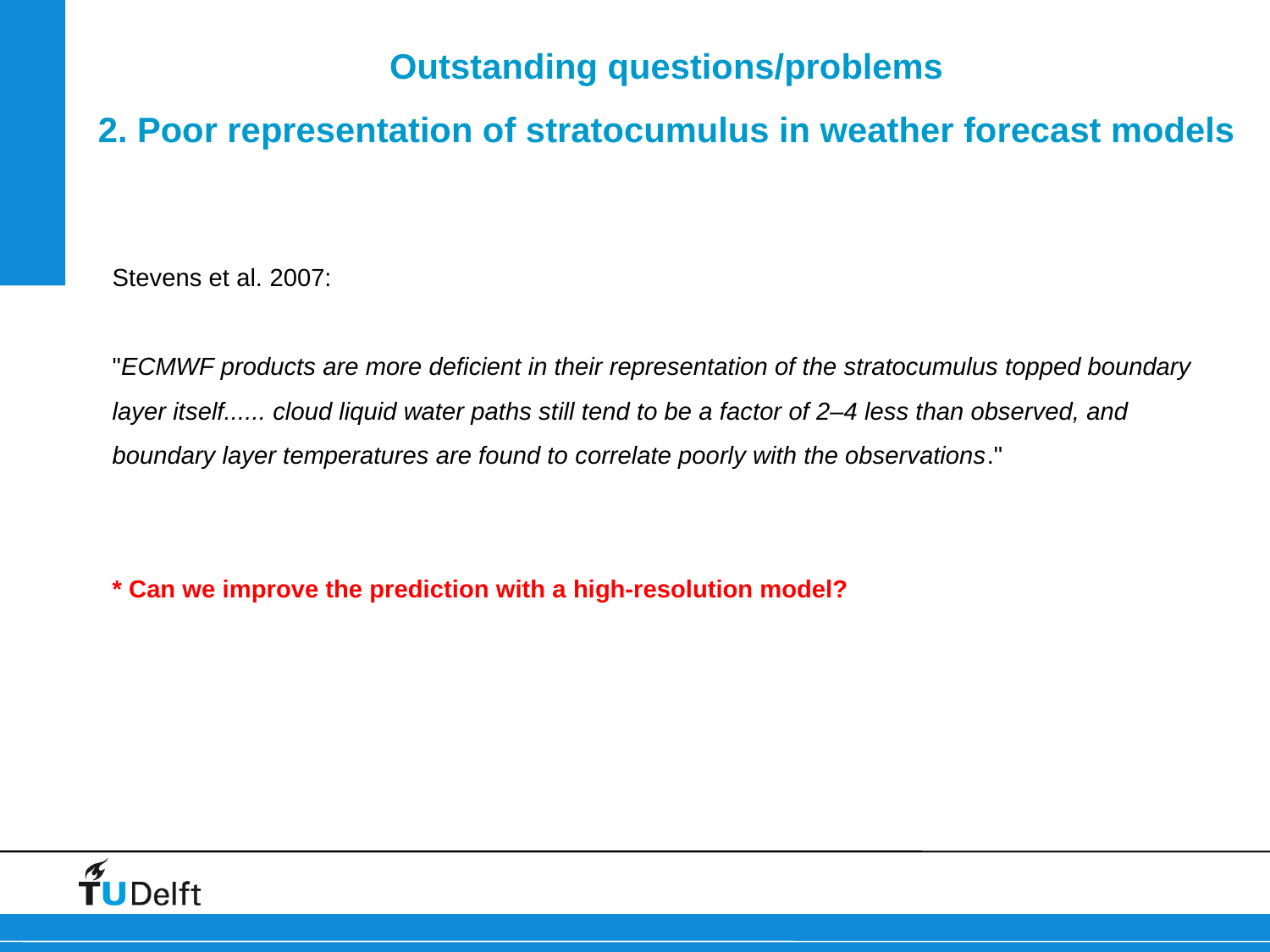

# Outstanding questions/problems 2. Poor representation of stratocumulus in weather forecast models

Stevens et al. 2007:

"ECMWF products are more deficient in their representation of the stratocumulus topped boundary layer itself...... cloud liquid water paths still tend to be a factor of 2–4 less than observed, and boundary layer temperatures are found to correlate poorly with the observations."

* Can we improve the prediction with a high-resolution model?